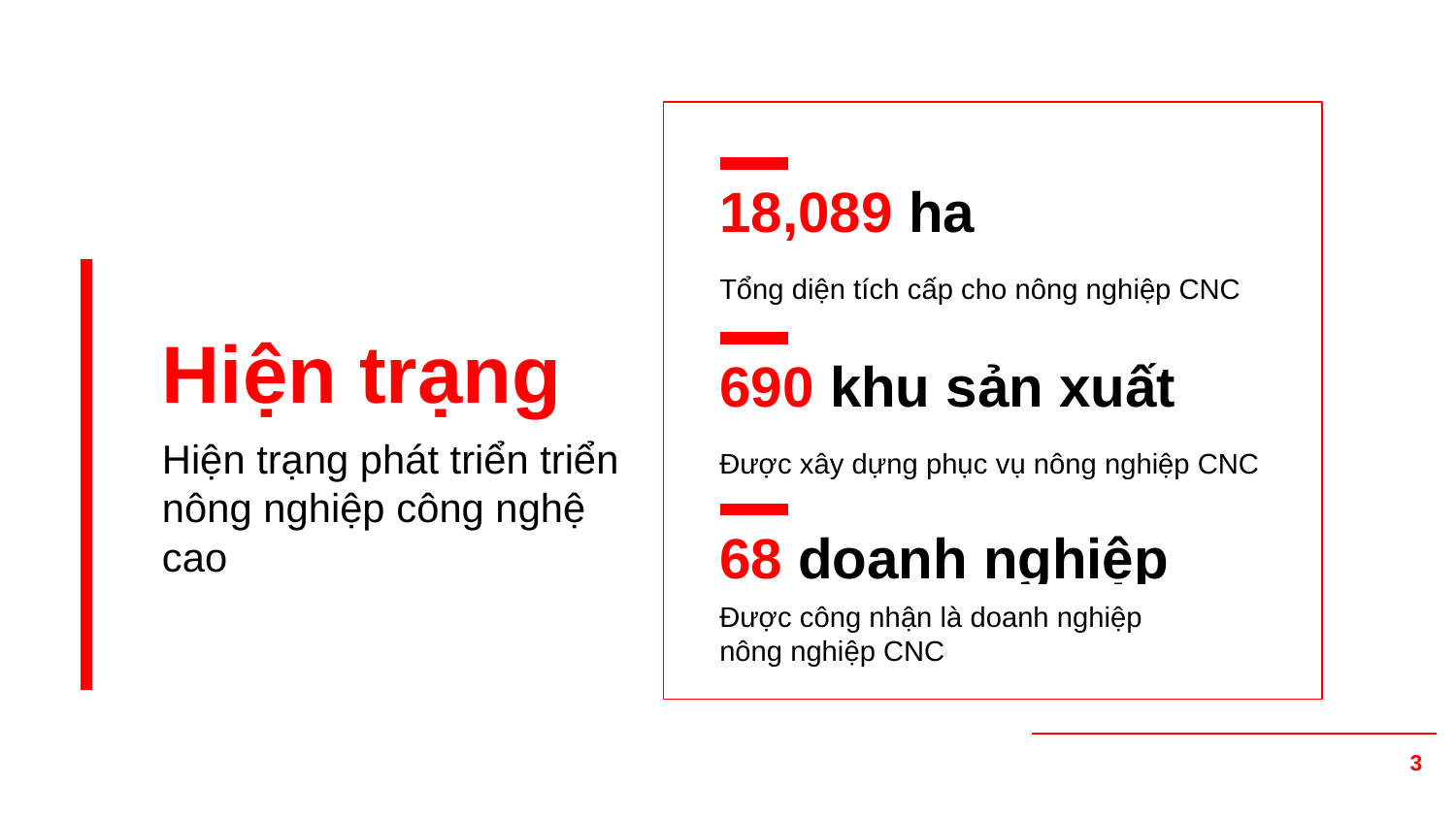

18,089 ha
Tổng diện tích cấp cho nông nghiệp CNC
# Hiện trạng
690 khu sản xuất
Được xây dựng phục vụ nông nghiệp CNC
Hiện trạng phát triển triển nông nghiệp công nghệ cao
68 doanh nghiệp
Được công nhận là doanh nghiệp
nông nghiệp CNC